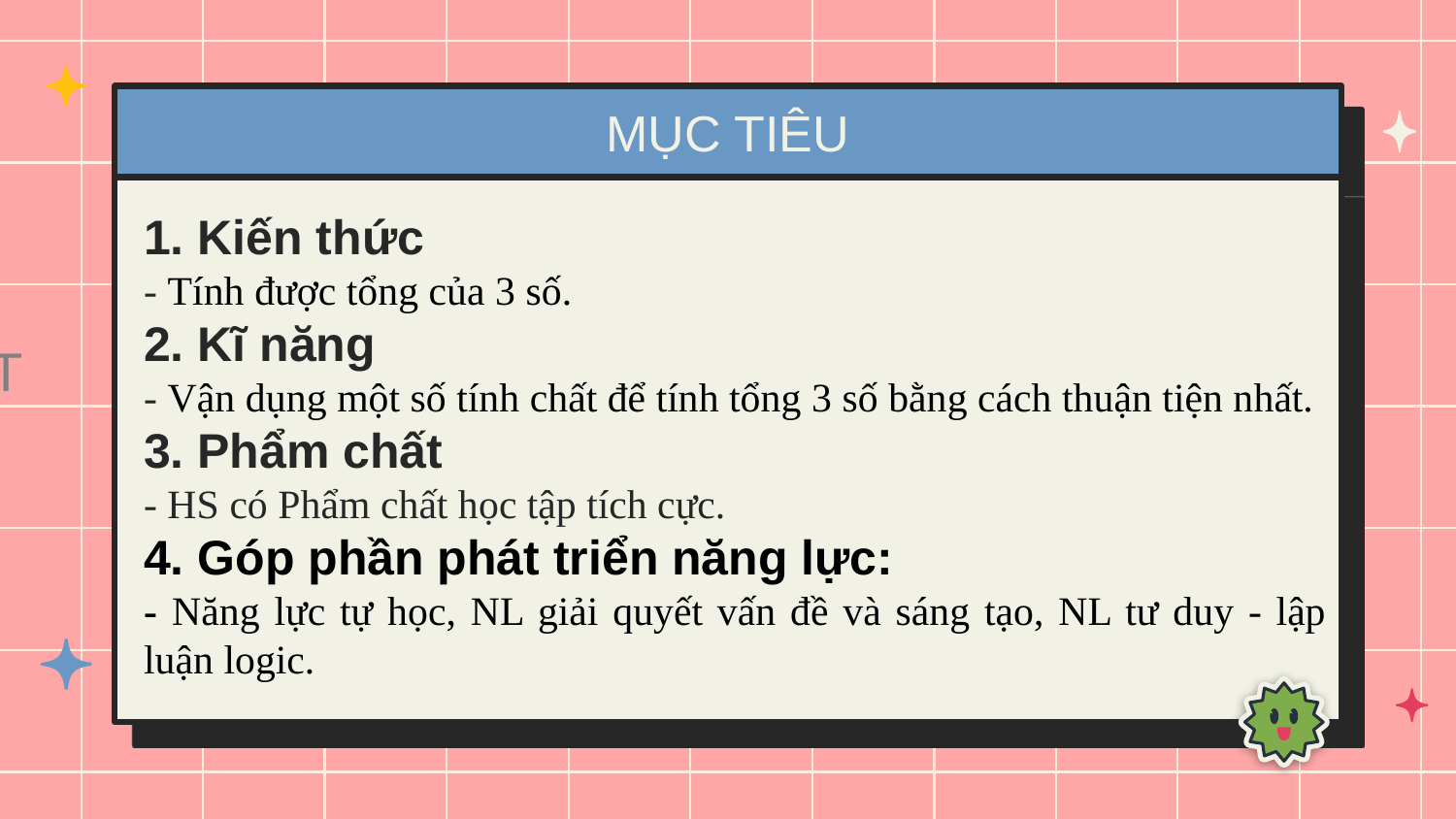

# MỤC TIÊU
1. Kiến thức
- Tính được tổng của 3 số.
2. Kĩ năng
- Vận dụng một số tính chất để tính tổng 3 số bằng cách thuận tiện nhất.
3. Phẩm chất
- HS có Phẩm chất học tập tích cực.
4. Góp phần phát triển năng lực:
- Năng lực tự học, NL giải quyết vấn đề và sáng tạo, NL tư duy - lập luận logic.